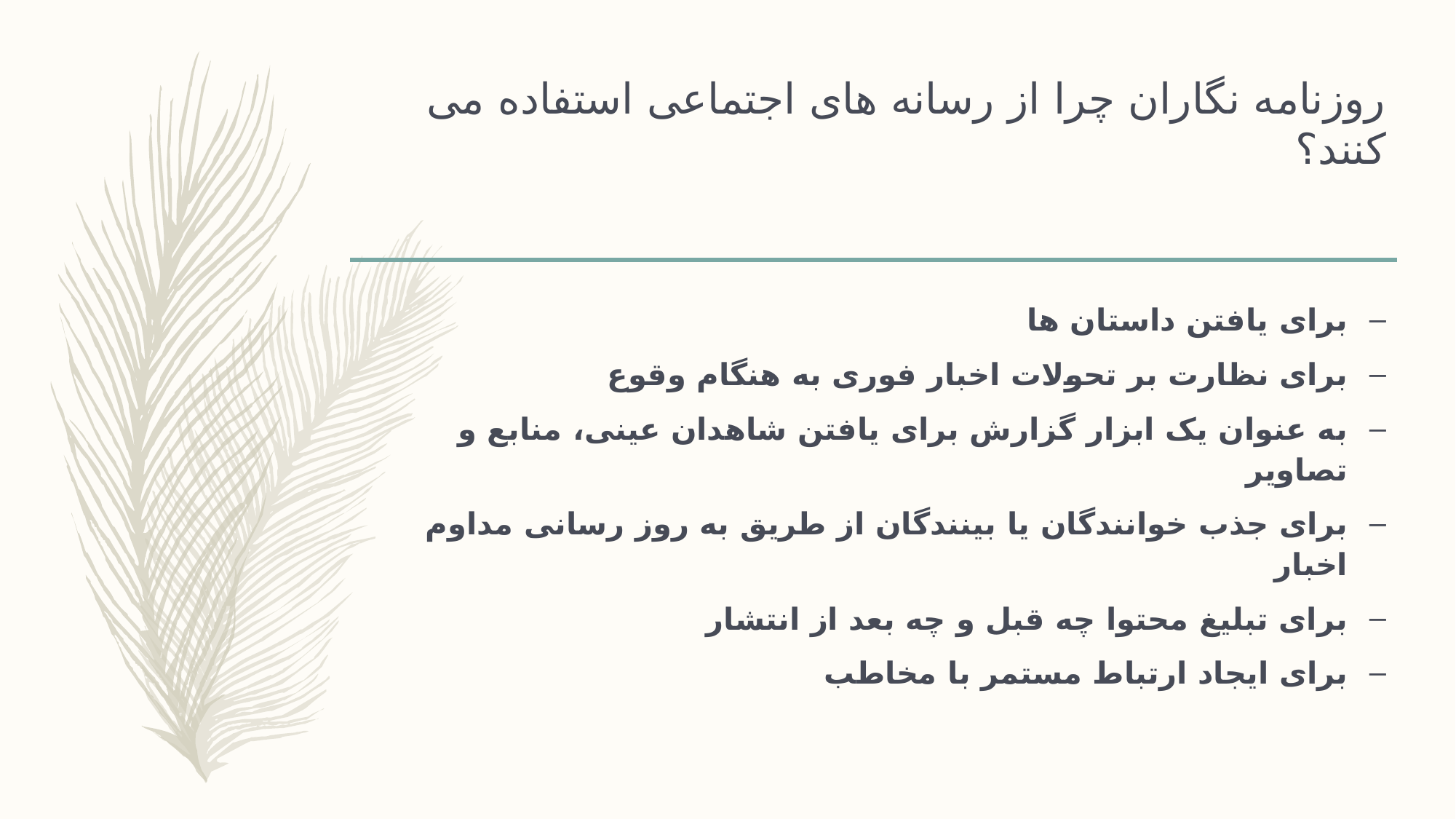

# روزنامه نگاران چرا از رسانه های اجتماعی استفاده می کنند؟
برای یافتن داستان ها
برای نظارت بر تحولات اخبار فوری به هنگام وقوع
به عنوان یک ابزار گزارش برای یافتن شاهدان عینی، منابع و تصاویر
برای جذب خوانندگان یا بینندگان از طریق به روز رسانی مداوم اخبار
برای تبلیغ محتوا چه قبل و چه بعد از انتشار
برای ایجاد ارتباط مستمر با مخاطب